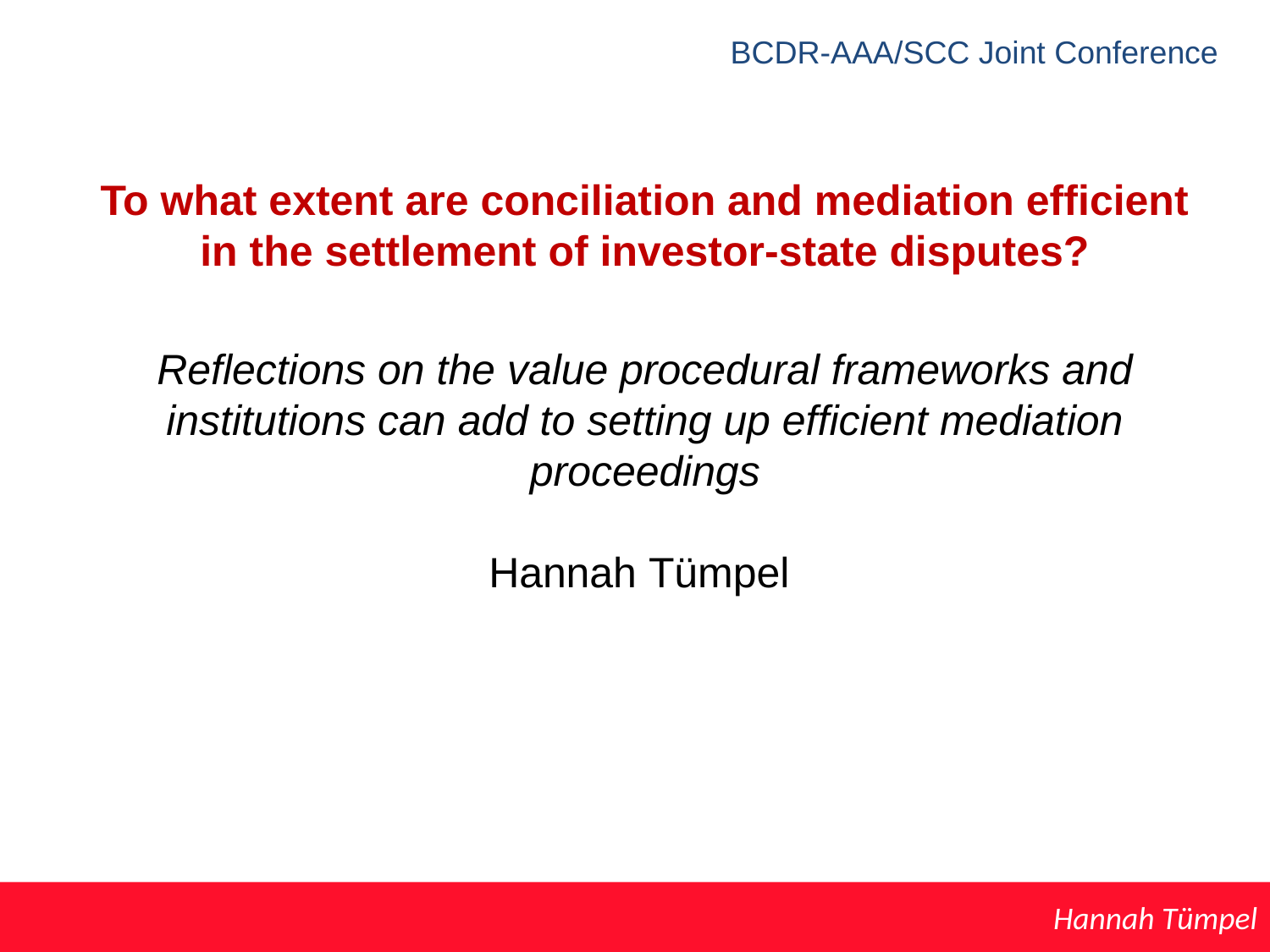

BCDR-AAA/SCC Joint Conference

To what extent are conciliation and mediation efficient in the settlement of investor-state disputes?

Reflections on the value procedural frameworks and institutions can add to setting up efficient mediation proceedings

Hannah Tümpel

Hannah Tümpel